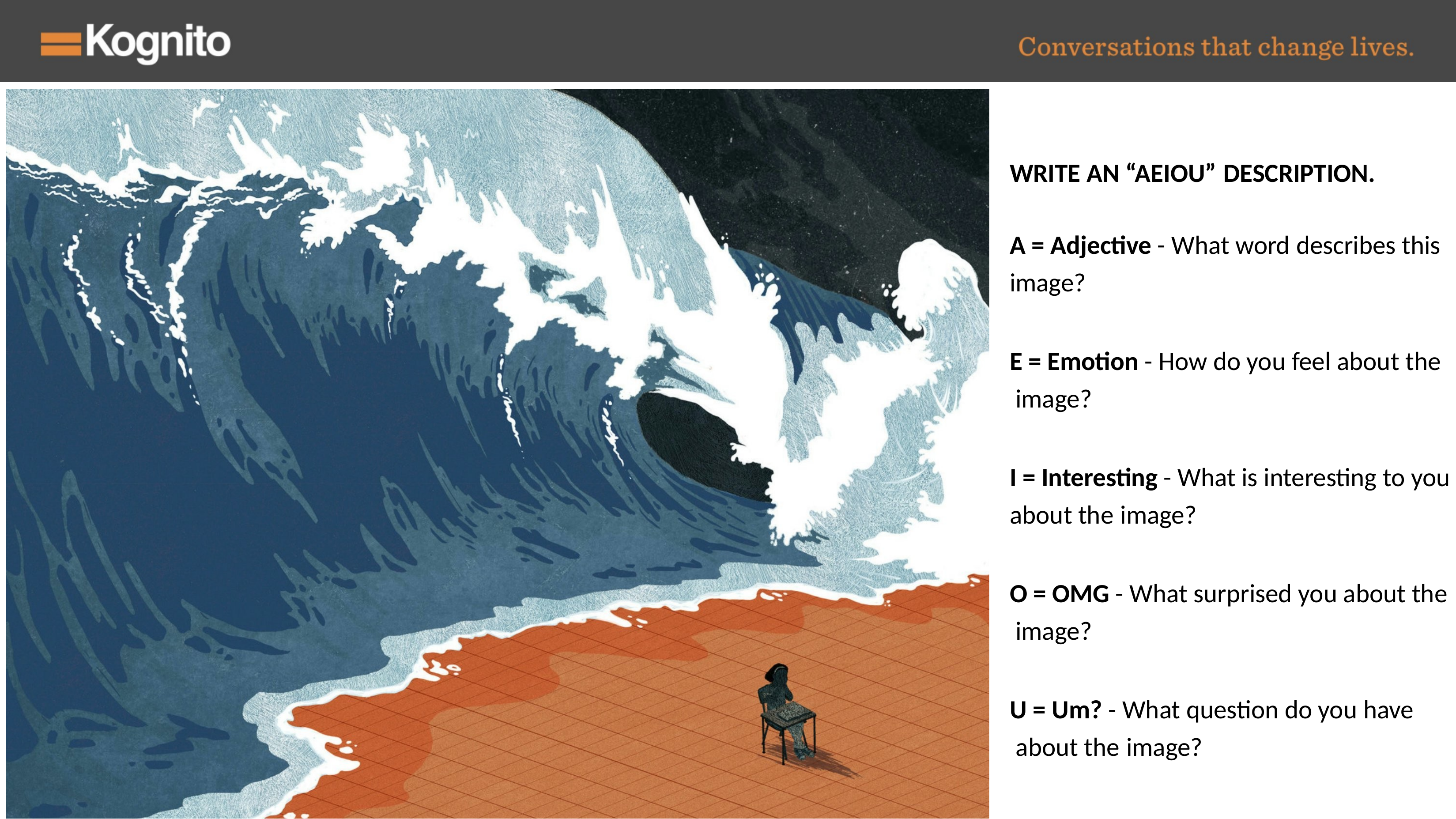

WRITE AN “AEIOU” DESCRIPTION.

A = Adjective - What word describes this  image?

E = Emotion - How do you feel about the  image?

I = Interesting - What is interesting to you  about the image?

O = OMG - What surprised you about the  image?

U = Um? - What question do you have  about the image?